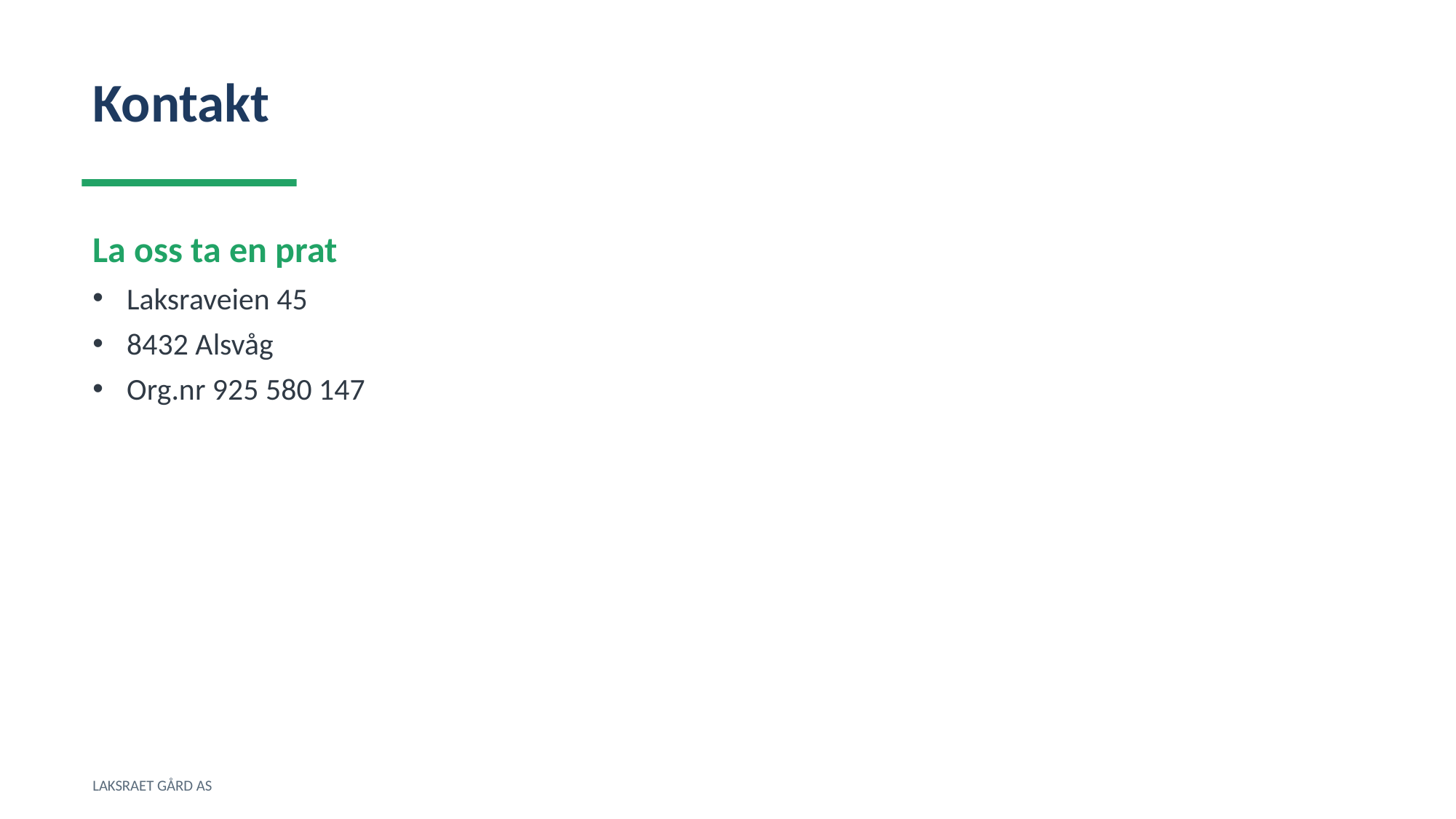

Kontakt

La oss ta en prat
Laksraveien 45
8432 Alsvåg
Org.nr 925 580 147
LAKSRAET GÅRD AS